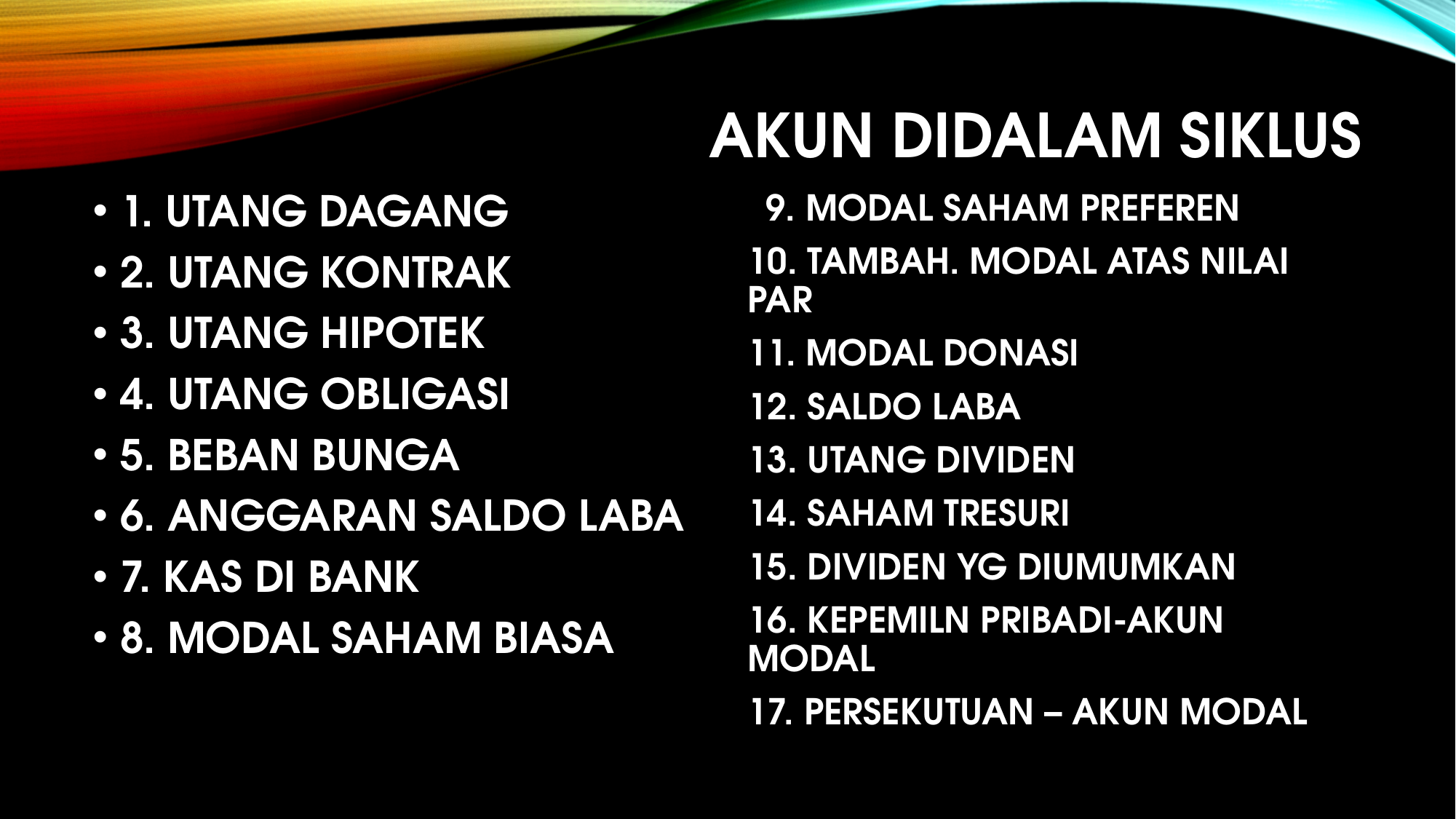

# AKUN DIDALAM SIKLUS
1. UTANG DAGANG
2. UTANG KONTRAK
3. UTANG HIPOTEK
4. UTANG OBLIGASI
5. BEBAN BUNGA
6. ANGGARAN SALDO LABA
7. KAS DI BANK
8. MODAL SAHAM BIASA
  9. MODAL SAHAM PREFEREN
10. TAMBAH. MODAL ATAS NILAI PAR
11. MODAL DONASI
12. SALDO LABA
13. UTANG DIVIDEN
14. SAHAM TRESURI
15. DIVIDEN YG DIUMUMKAN
16. KEPEMILN PRIBADI-AKUN MODAL
17. PERSEKUTUAN – AKUN MODAL